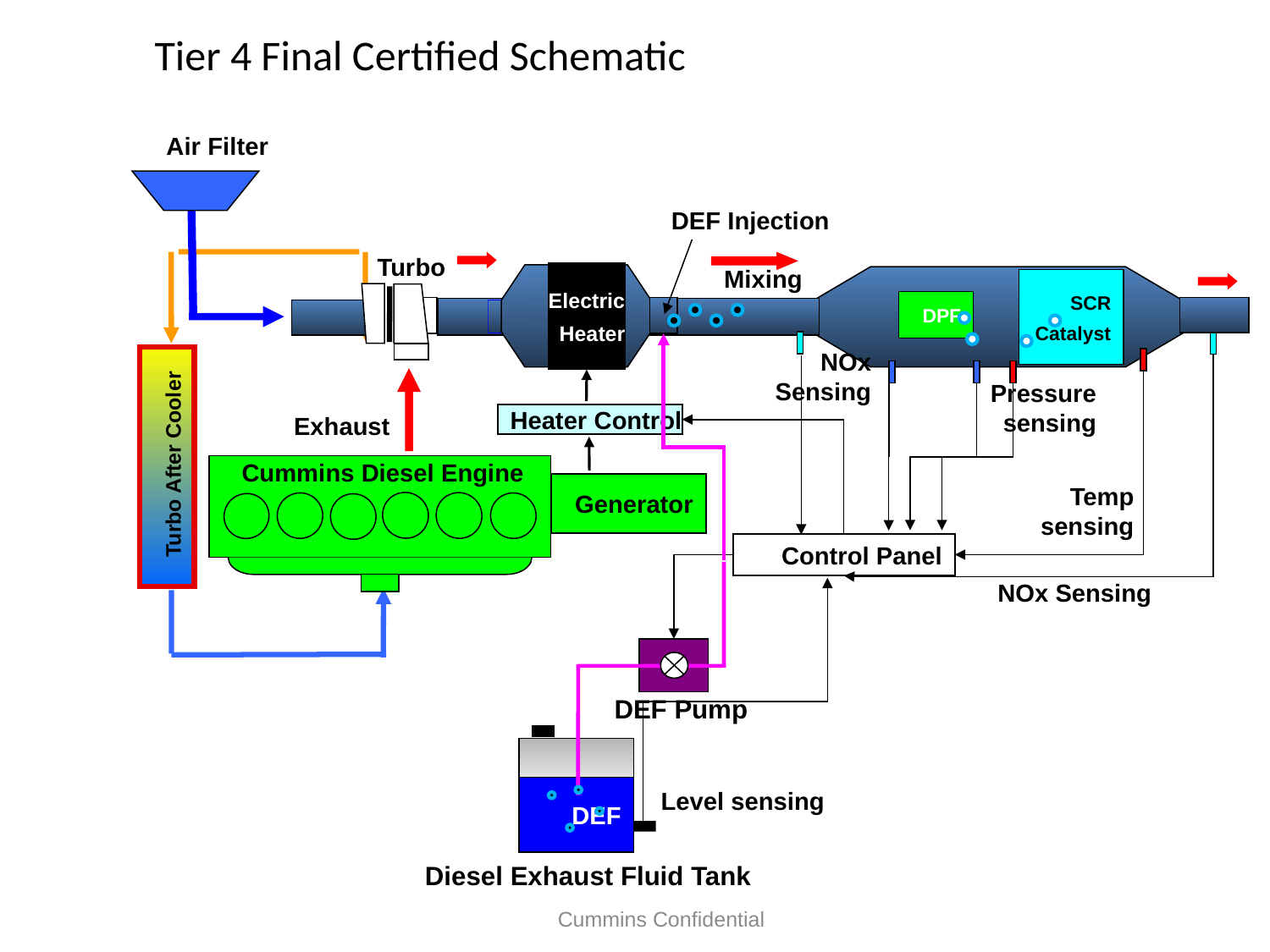

Tier 4 Final Certified Schematic

Air Filter

DEF Injection

Turbo

Turbo After Cooler

Mixing
Electric
Heater

SCR
Catalyst
DPF

NOx Sensing

Pressure sensing
Exhaust
Heater Control
Cummins Diesel Engine

Generator
Temp sensing
Control Panel

DEF Pump

DEF

Diesel Exhaust Fluid Tank

NOx Sensing
Level sensing

Cummins Confidential